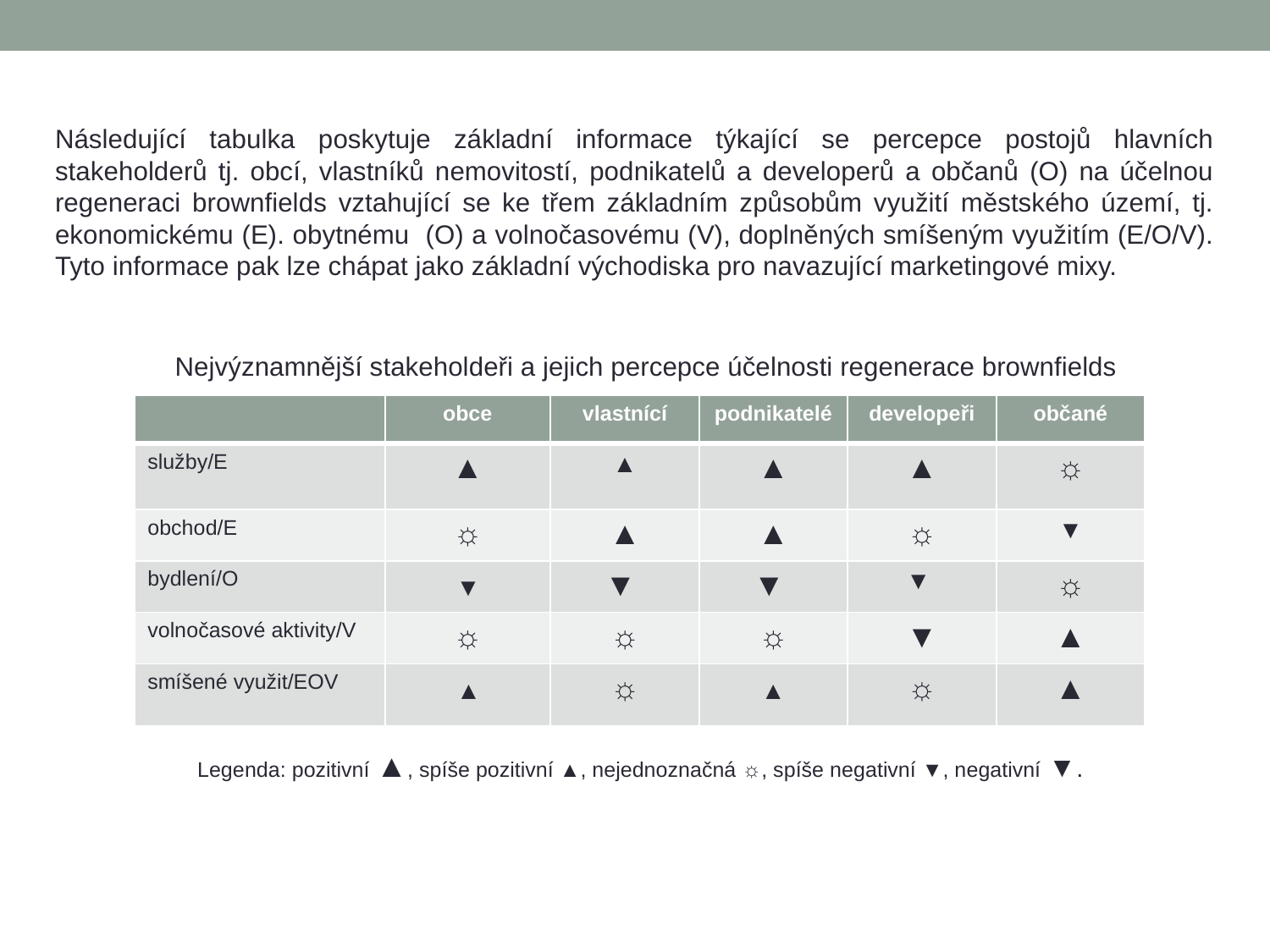

Následující tabulka poskytuje základní informace týkající se percepce postojů hlavních stakeholderů tj. obcí, vlastníků nemovitostí, podnikatelů a developerů a občanů (O) na účelnou regeneraci brownfields vztahující se ke třem základním způsobům využití městského území, tj. ekonomickému (E). obytnému  (O) a volnočasovému (V), doplněných smíšeným využitím (E/O/V). Tyto informace pak lze chápat jako základní východiska pro navazující marketingové mixy.
Nejvýznamnější stakeholdeři a jejich percepce účelnosti regenerace brownfields
|  | obce | vlastnící | podnikatelé | developeři | občané |
| --- | --- | --- | --- | --- | --- |
| služby/E | ▲ | ▲ | ▲ | ▲ | ☼ |
| obchod/E | ☼ | ▲ | ▲ | ☼ | ▼ |
| bydlení/O | ▼ | ▼ | ▼ | ▼ | ☼ |
| volnočasové aktivity/V | ☼ | ☼ | ☼ | ▼ | ▲ |
| smíšené využit/EOV | ▲ | ☼ | ▲ | ☼ | ▲ |
Legenda: pozitivní ▲, spíše pozitivní ▲, nejednoznačná ☼, spíše negativní ▼, negativní ▼.